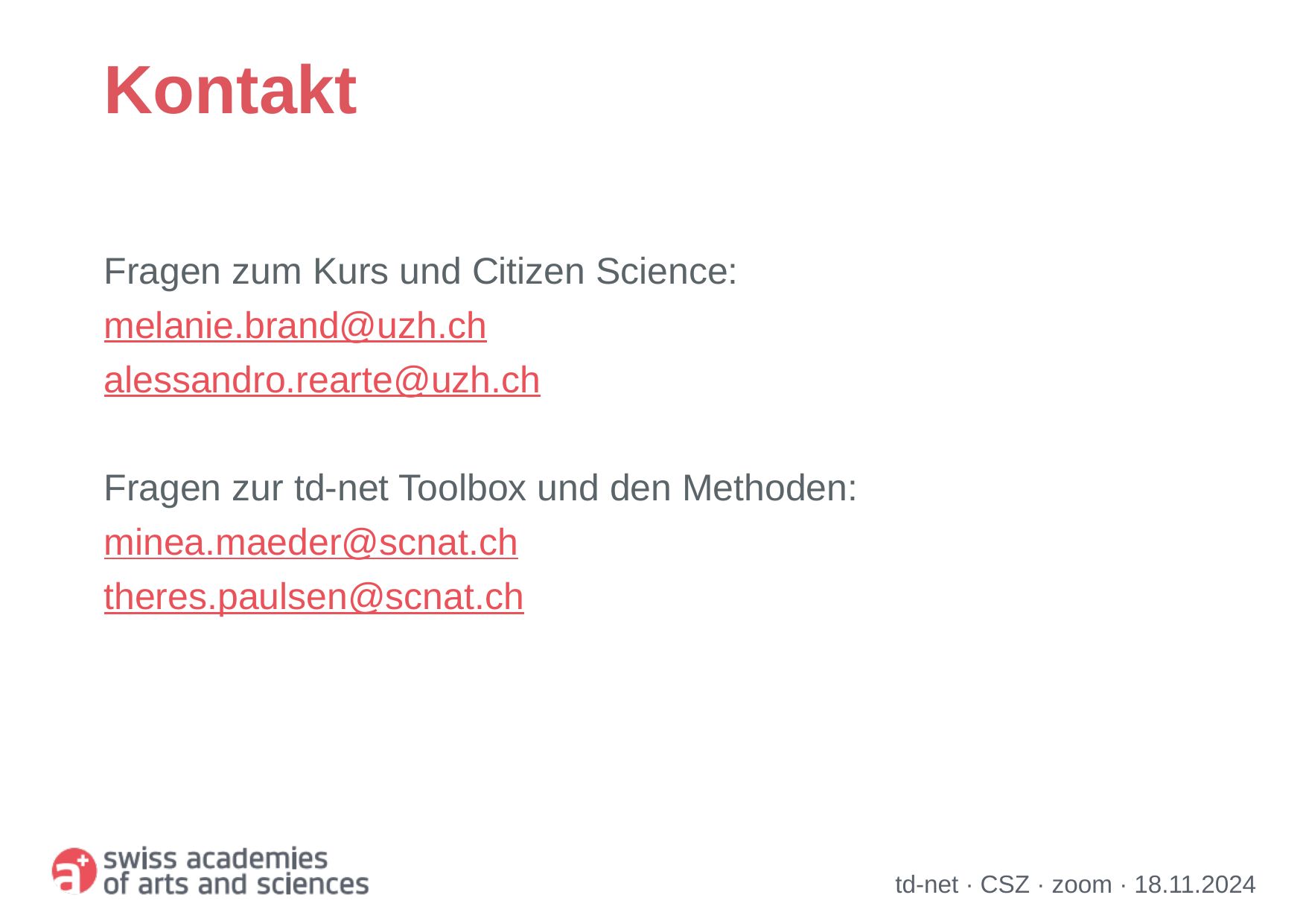

# Kontakt
Fragen zum Kurs und Citizen Science:
melanie.brand@uzh.ch
alessandro.rearte@uzh.ch

Fragen zur td-net Toolbox und den Methoden:
minea.maeder@scnat.ch
theres.paulsen@scnat.ch
td-net · CSZ · zoom · 18.11.2024